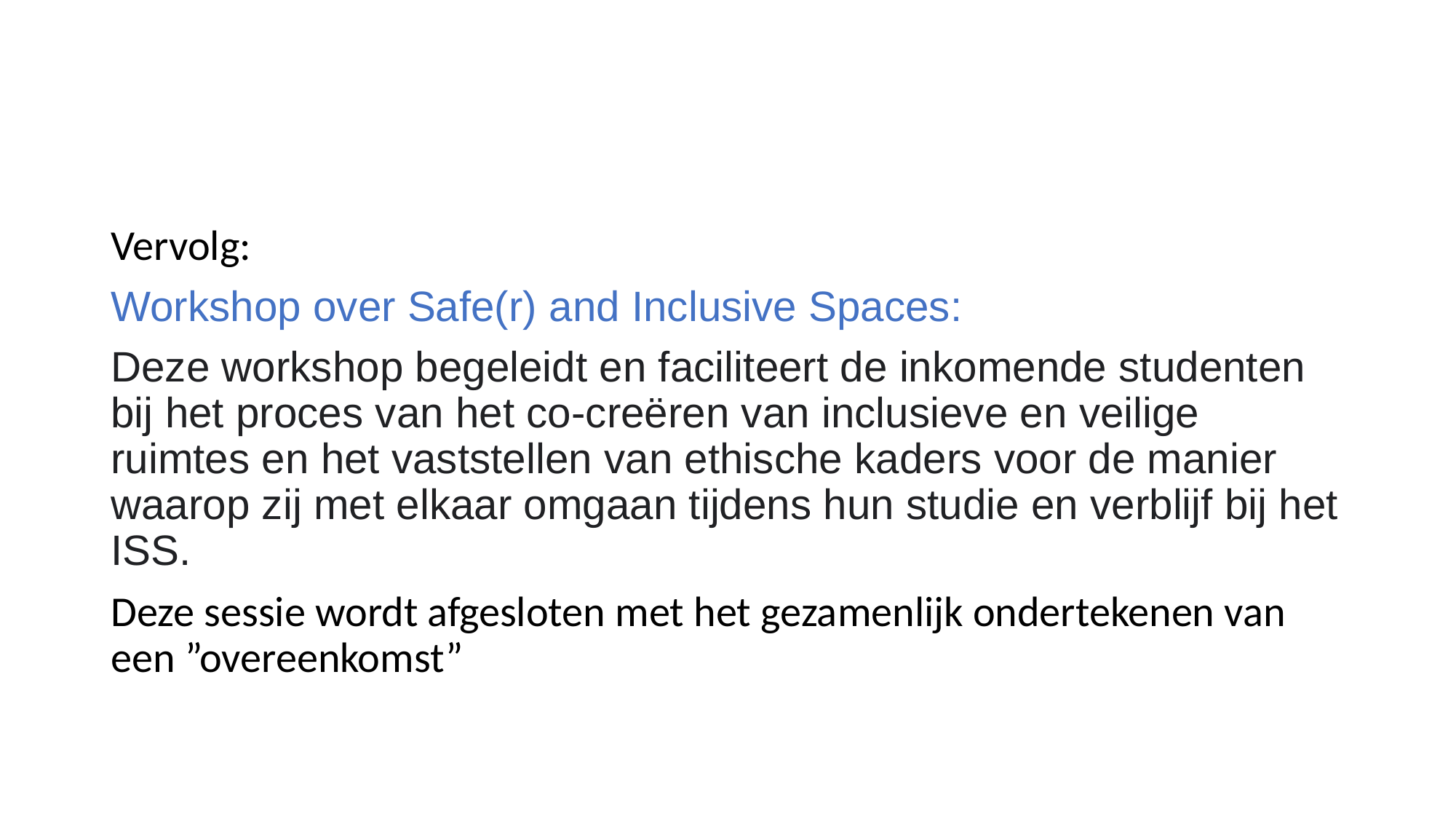

#
Vervolg:
Workshop over Safe(r) and Inclusive Spaces:
Deze workshop begeleidt en faciliteert de inkomende studenten bij het proces van het co-creëren van inclusieve en veilige ruimtes en het vaststellen van ethische kaders voor de manier waarop zij met elkaar omgaan tijdens hun studie en verblijf bij het ISS.
Deze sessie wordt afgesloten met het gezamenlijk ondertekenen van een ”overeenkomst”